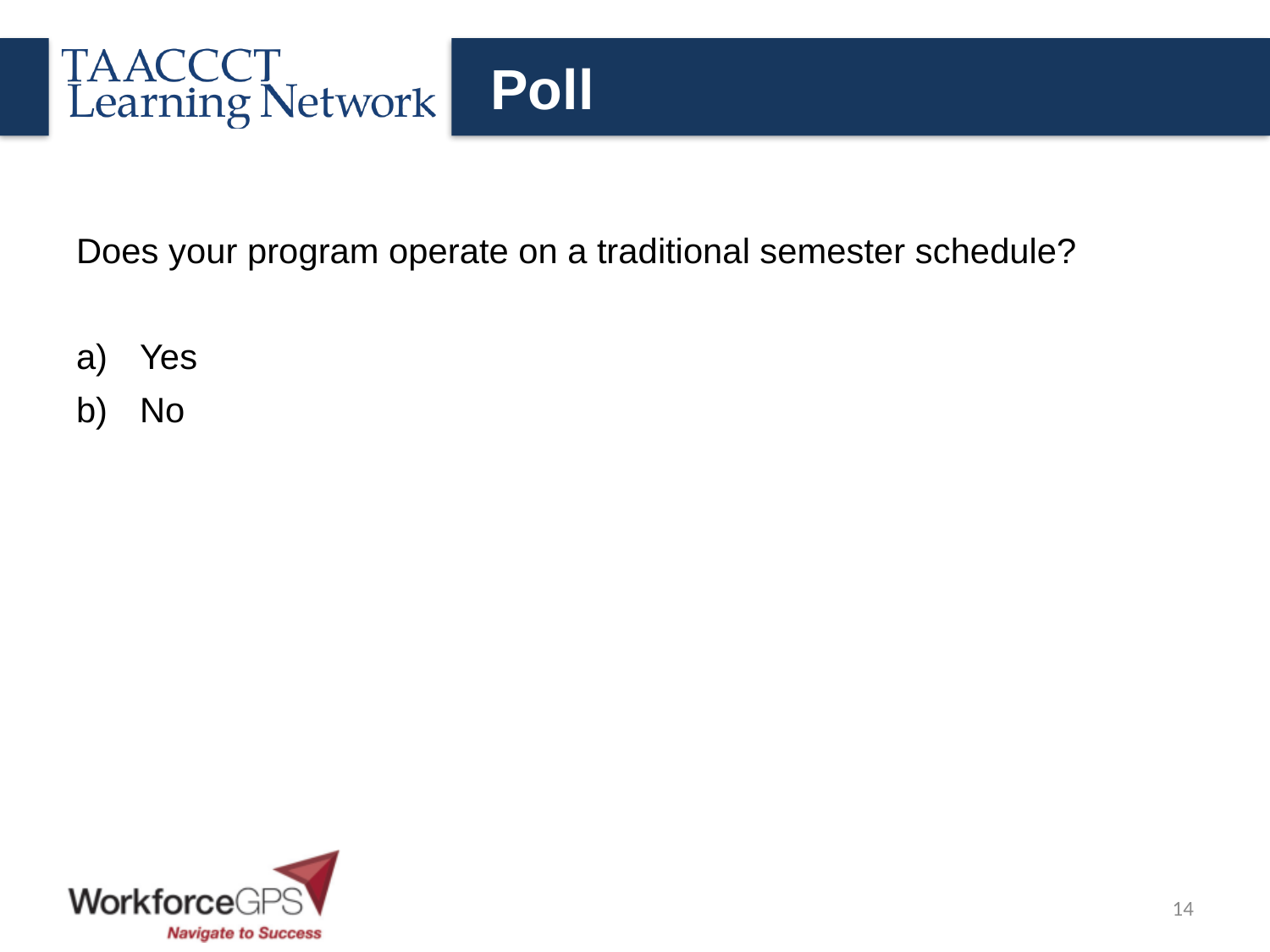

# Poll
Does your program operate on a traditional semester schedule?

Yes
No

14